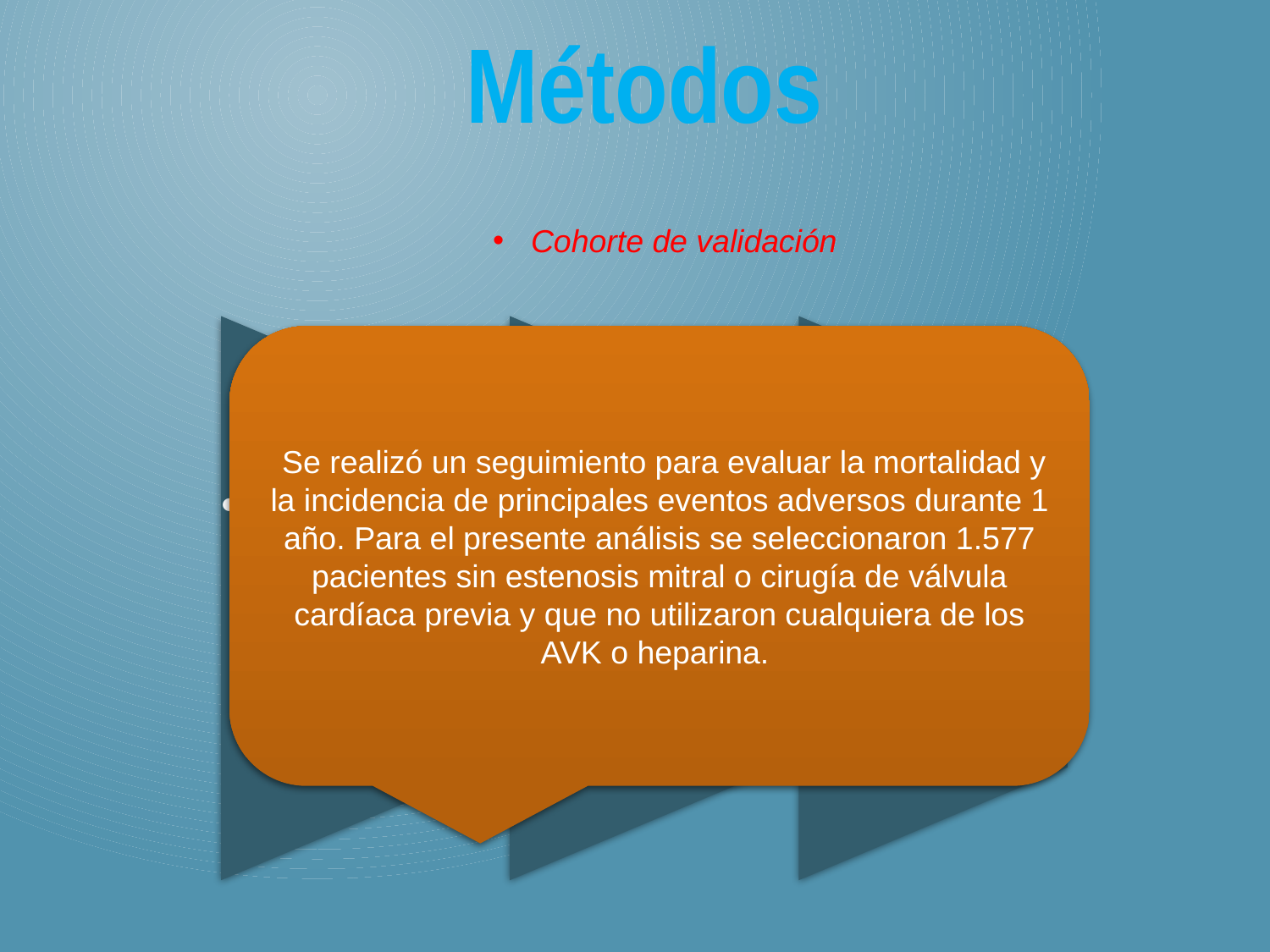

Métodos
Cohorte de validación

Euro Heart Survey

5.333 pacientes ambulatorios y hospitalizados con FA se matricularon de los servicios de cardiología de 182 hospitales entre 35 países en 2003 y 2004

> 18 años , ECG o Holter que demostrara FA durante la  admisión / consulta o en los 12 meses siguientes
 Se realizó un seguimiento para evaluar la mortalidad y la incidencia de principales eventos adversos durante 1 año. Para el presente análisis se seleccionaron 1.577 pacientes sin estenosis mitral o cirugía de válvula cardíaca previa y que no utilizaron cualquiera de los AVK o heparina.